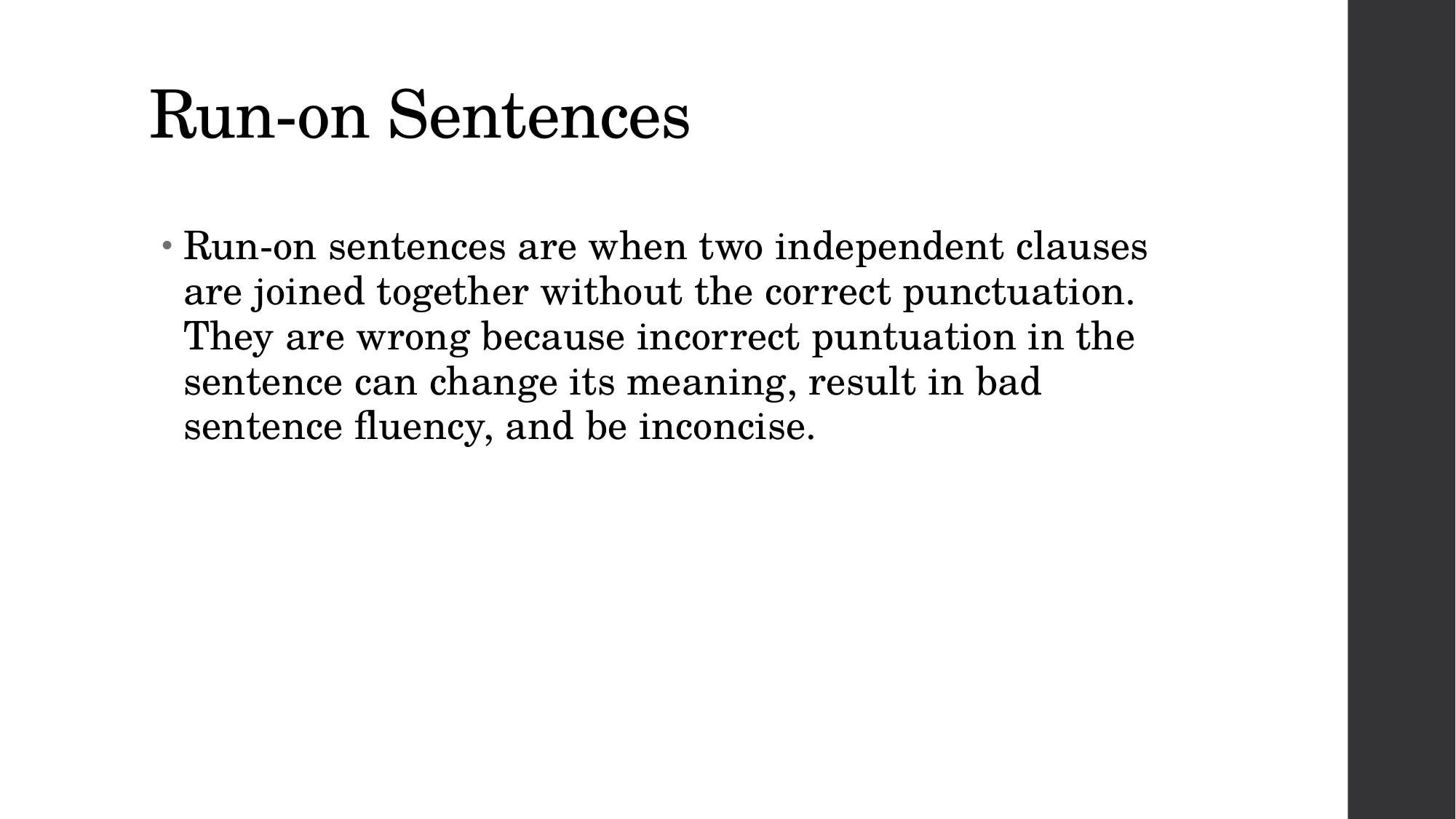

# Run-on Sentences
Run-on sentences are when two independent clauses are joined together without the correct punctuation. They are wrong because incorrect puntuation in the sentence can change its meaning, result in bad sentence fluency, and be inconcise.